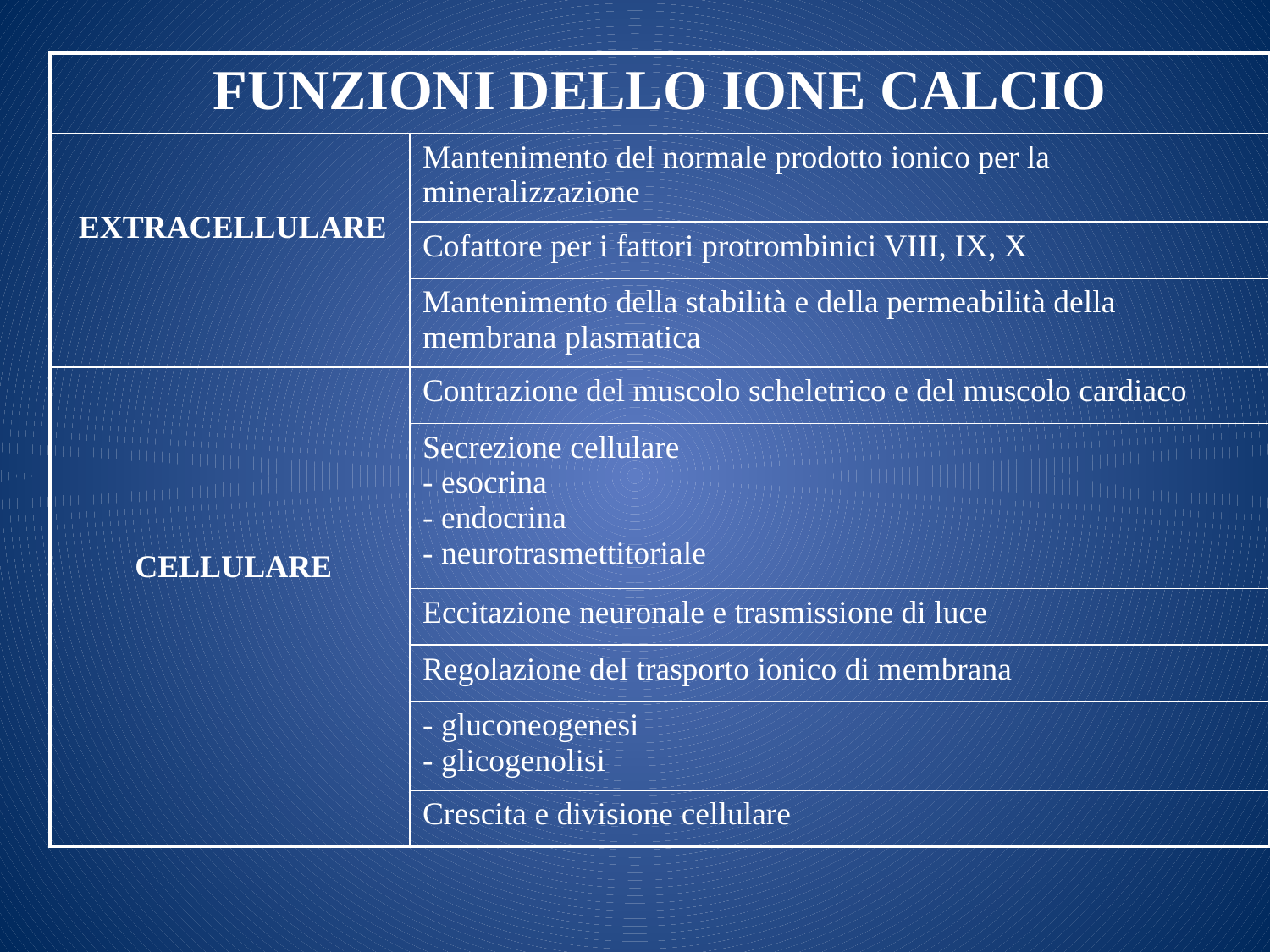

| FUNZIONI DELLO IONE CALCIO |  |
| --- | --- |
| EXTRACELLULARE | Mantenimento del normale prodotto ionico per la mineralizzazione |
|  | Cofattore per i fattori protrombinici VIII, IX, X |
|  | Mantenimento della stabilità e della permeabilità della membrana plasmatica |
| CELLULARE | Contrazione del muscolo scheletrico e del muscolo cardiaco |
|  | Secrezione cellulare - esocrina - endocrina - neurotrasmettitoriale |
|  | Eccitazione neuronale e trasmissione di luce |
|  | Regolazione del trasporto ionico di membrana |
|  | - gluconeogenesi - glicogenolisi |
|  | Crescita e divisione cellulare |